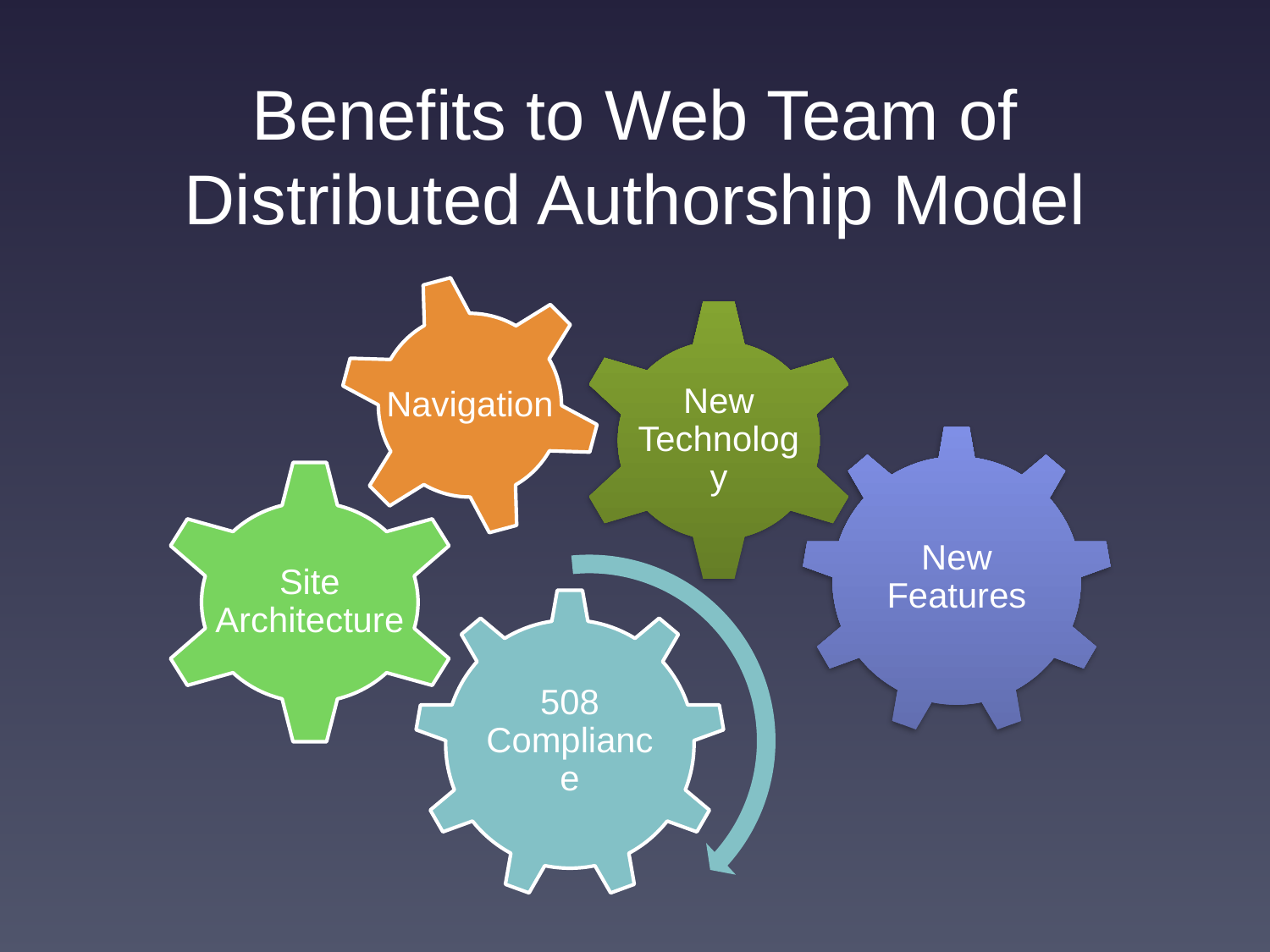

# Benefits to Web Team of Distributed Authorship Model
Navigation
Site Architecture

508 Compliance
New Technology
New Features